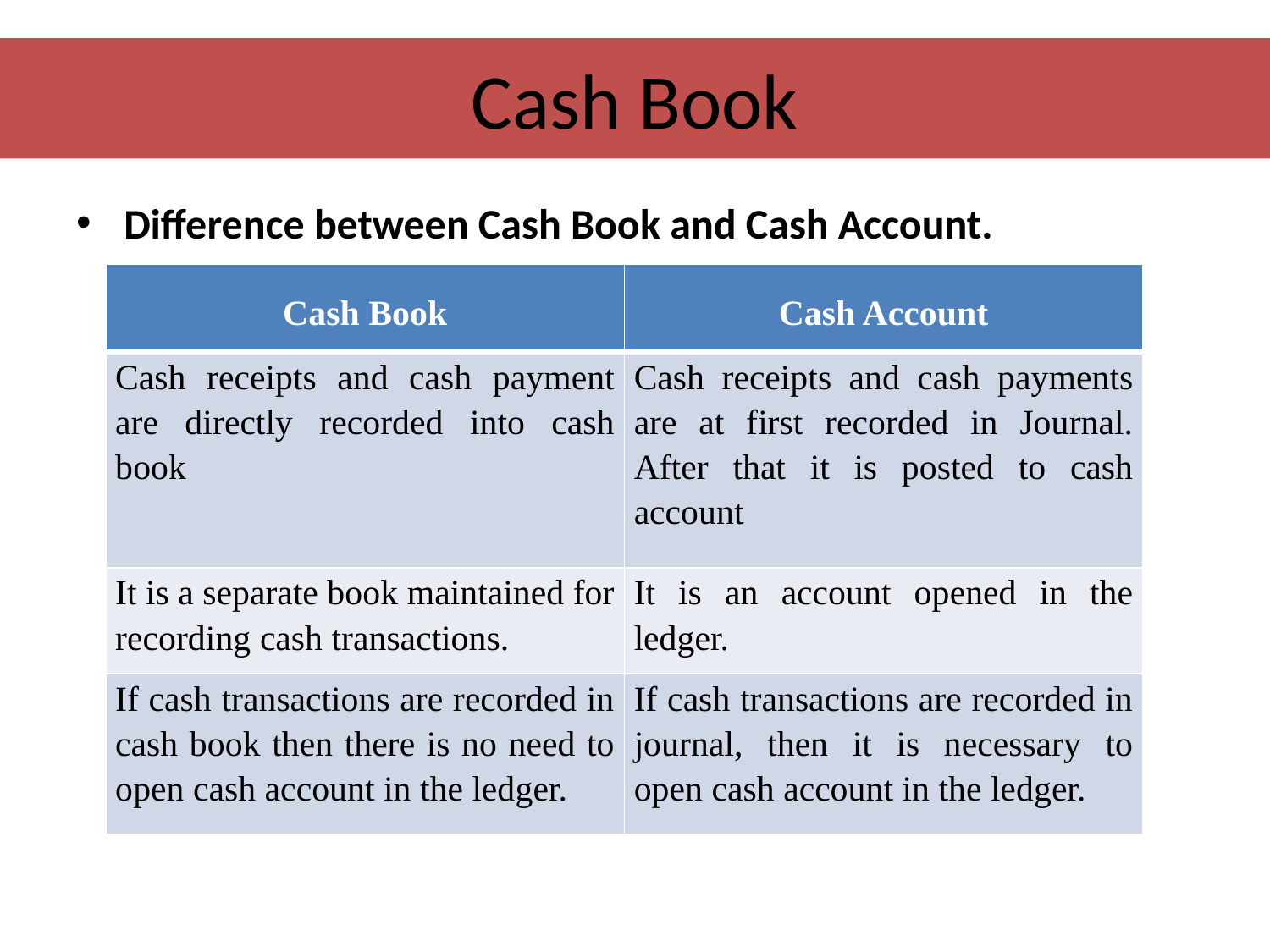

# Cash Book
Difference between Cash Book and Cash Account.
| Cash Book | Cash Account |
| --- | --- |
| Cash receipts and cash payment are directly recorded into cash book | Cash receipts and cash payments are at first recorded in Journal. After that it is posted to cash account |
| It is a separate book maintained for recording cash transactions. | It is an account opened in the ledger. |
| If cash transactions are recorded in cash book then there is no need to open cash account in the ledger. | If cash transactions are recorded in journal, then it is necessary to open cash account in the ledger. |